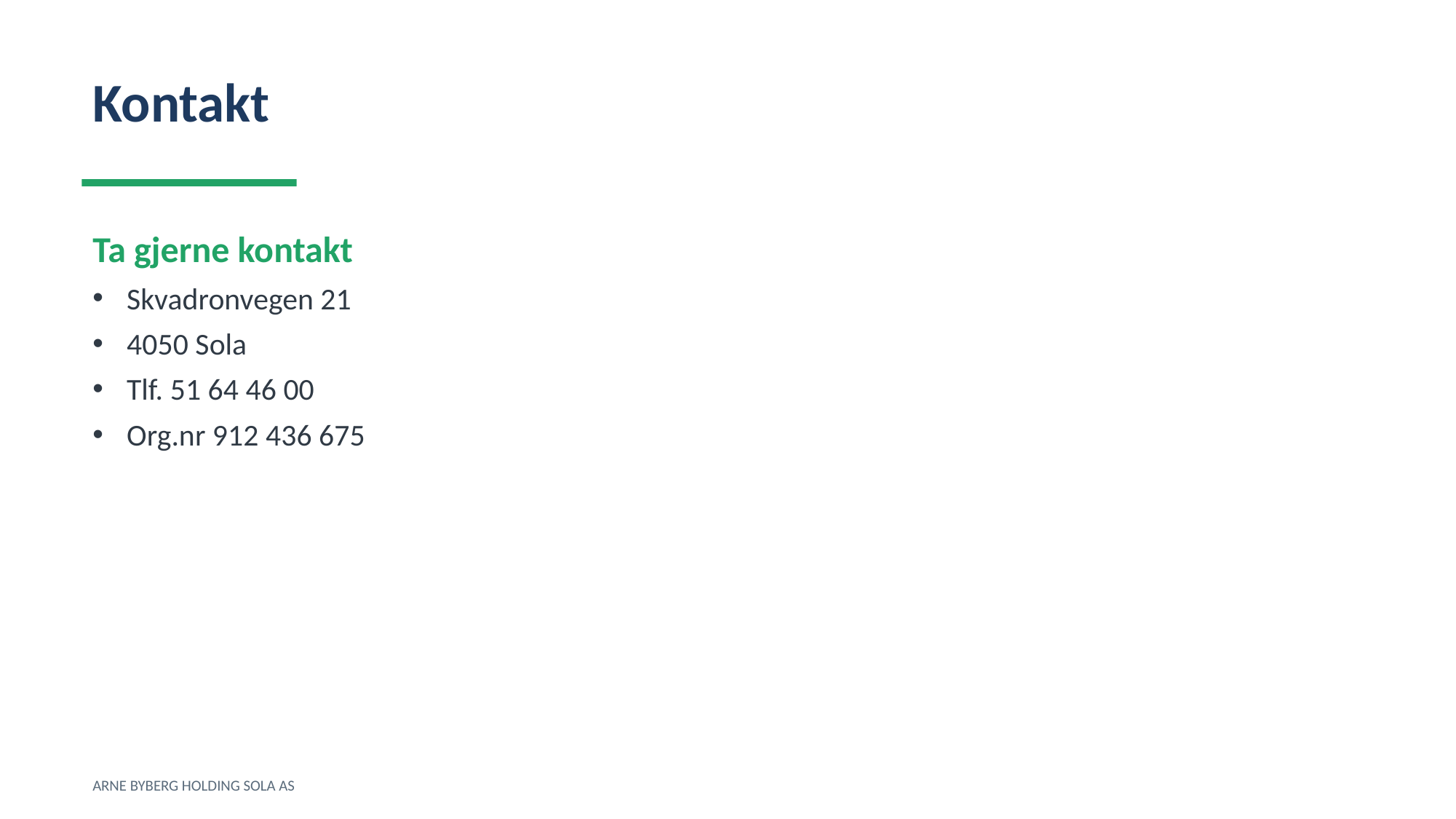

Kontakt

Ta gjerne kontakt
Skvadronvegen 21
4050 Sola
Tlf. 51 64 46 00
Org.nr 912 436 675
ARNE BYBERG HOLDING SOLA AS